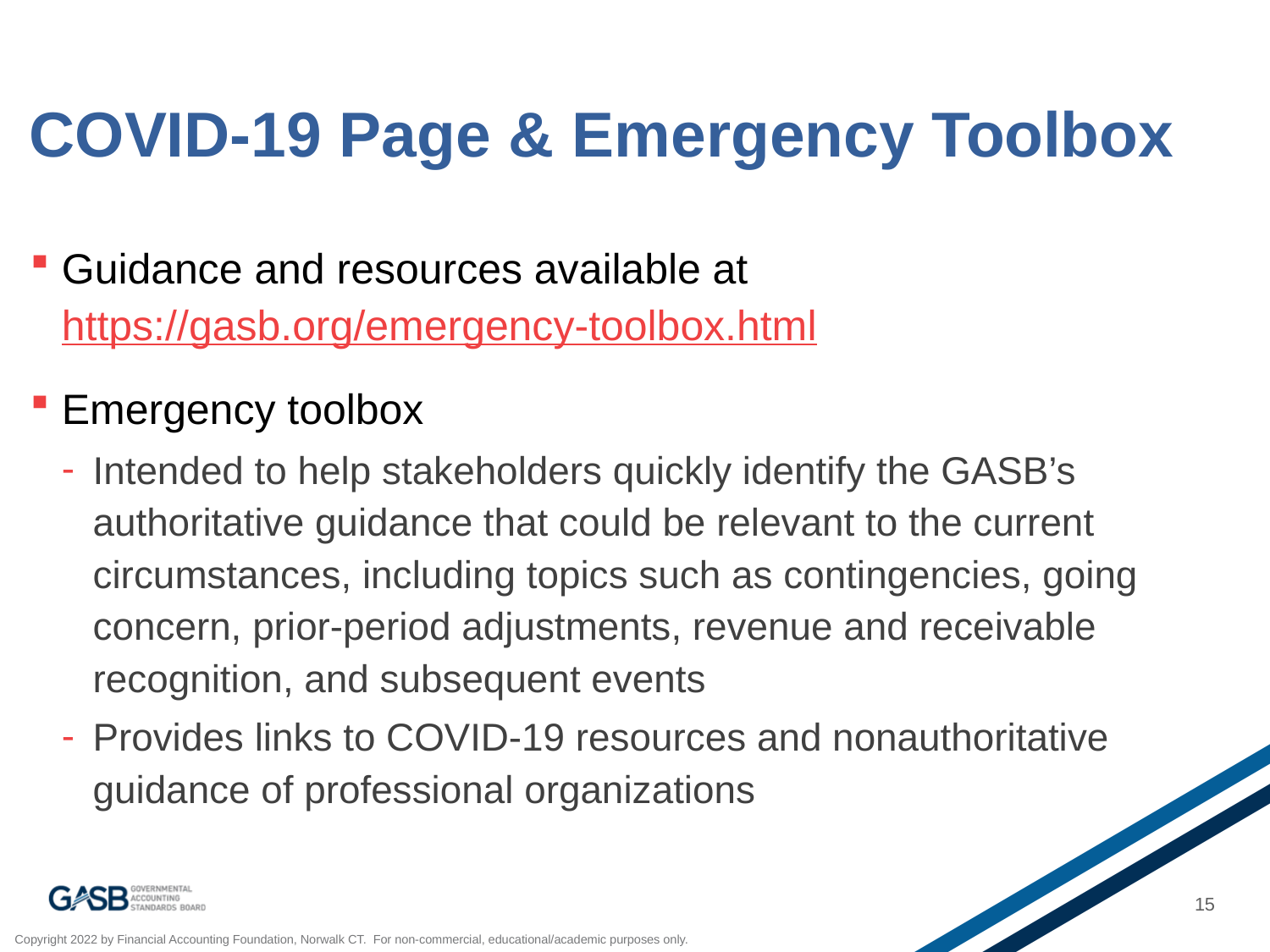

# COVID-19 Page & Emergency Toolbox
Guidance and resources available at https://gasb.org/emergency-toolbox.html
Emergency toolbox
Intended to help stakeholders quickly identify the GASB’s authoritative guidance that could be relevant to the current circumstances, including topics such as contingencies, going concern, prior-period adjustments, revenue and receivable recognition, and subsequent events
Provides links to COVID-19 resources and nonauthoritative guidance of professional organizations
15